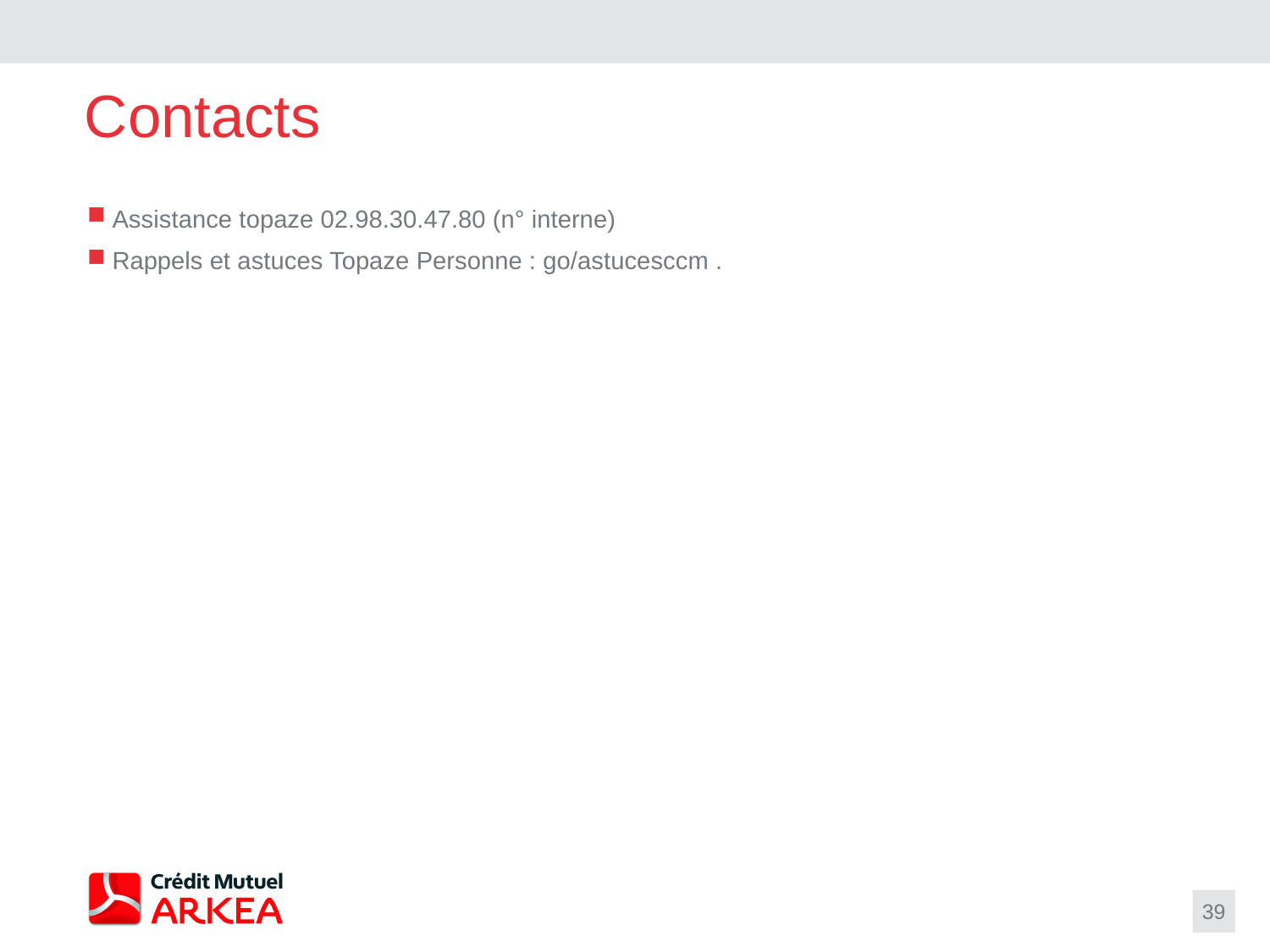

# Contacts
Assistance topaze 02.98.30.47.80 (n° interne)
Rappels et astuces Topaze Personne : go/astucesccm .
39